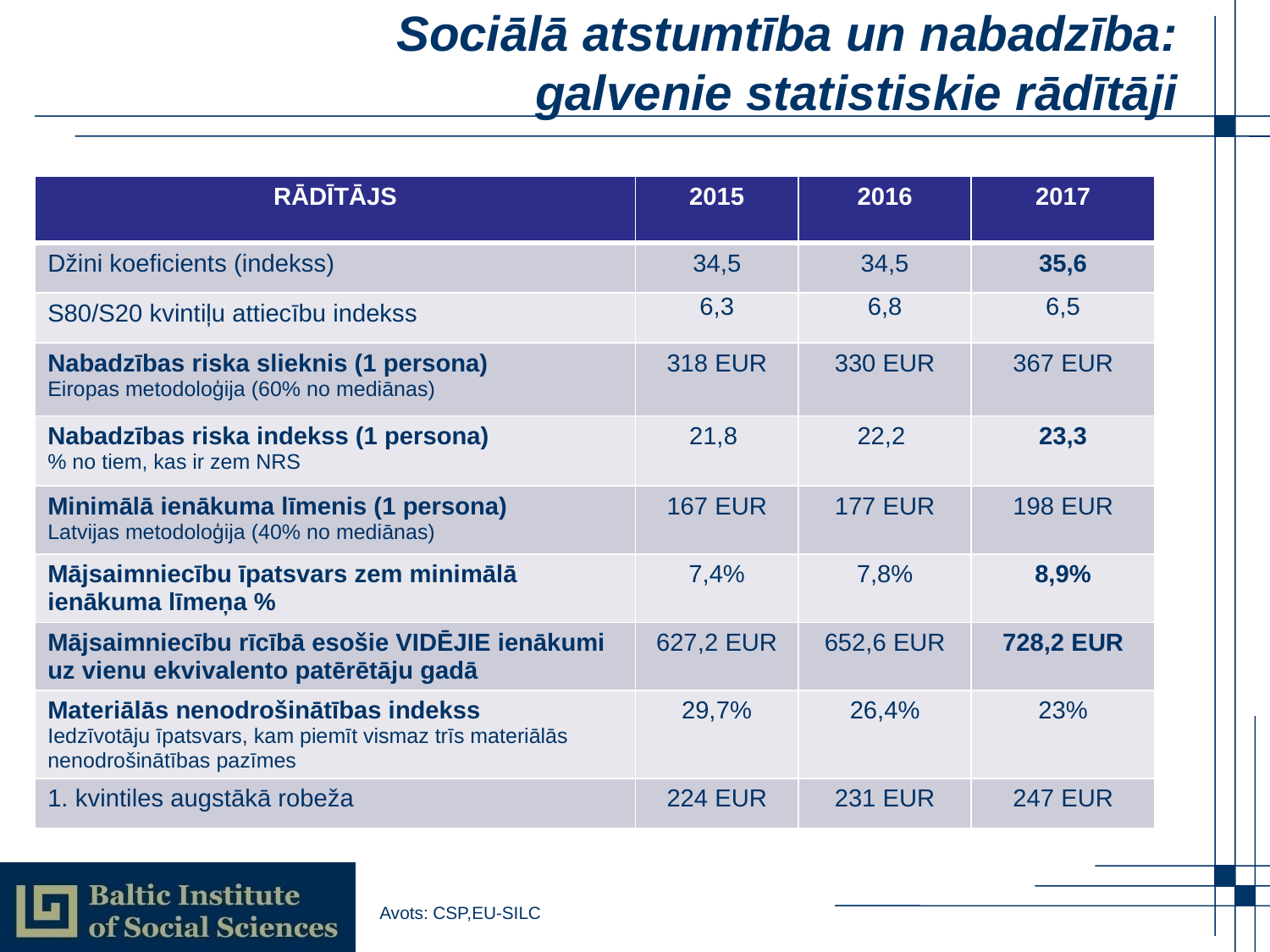

# Sociālā atstumtība un nabadzība: galvenie statistiskie rādītāji
| RĀDĪTĀJS | 2015 | 2016 | 2017 |
| --- | --- | --- | --- |
| Džini koeficients (indekss) | 34,5 | 34,5 | 35,6 |
| S80/S20 kvintiļu attiecību indekss | 6,3 | 6,8 | 6,5 |
| Nabadzības riska slieknis (1 persona) Eiropas metodoloģija (60% no mediānas) | 318 EUR | 330 EUR | 367 EUR |
| Nabadzības riska indekss (1 persona) % no tiem, kas ir zem NRS | 21,8 | 22,2 | 23,3 |
| Minimālā ienākuma līmenis (1 persona) Latvijas metodoloģija (40% no mediānas) | 167 EUR | 177 EUR | 198 EUR |
| Mājsaimniecību īpatsvars zem minimālā ienākuma līmeņa % | 7,4% | 7,8% | 8,9% |
| Mājsaimniecību rīcībā esošie VIDĒJIE ienākumi uz vienu ekvivalento patērētāju gadā | 627,2 EUR | 652,6 EUR | 728,2 EUR |
| Materiālās nenodrošinātības indekss Iedzīvotāju īpatsvars, kam piemīt vismaz trīs materiālās nenodrošinātības pazīmes | 29,7% | 26,4% | 23% |
| 1. kvintiles augstākā robeža | 224 EUR | 231 EUR | 247 EUR |
Avots: CSP,EU-SILC